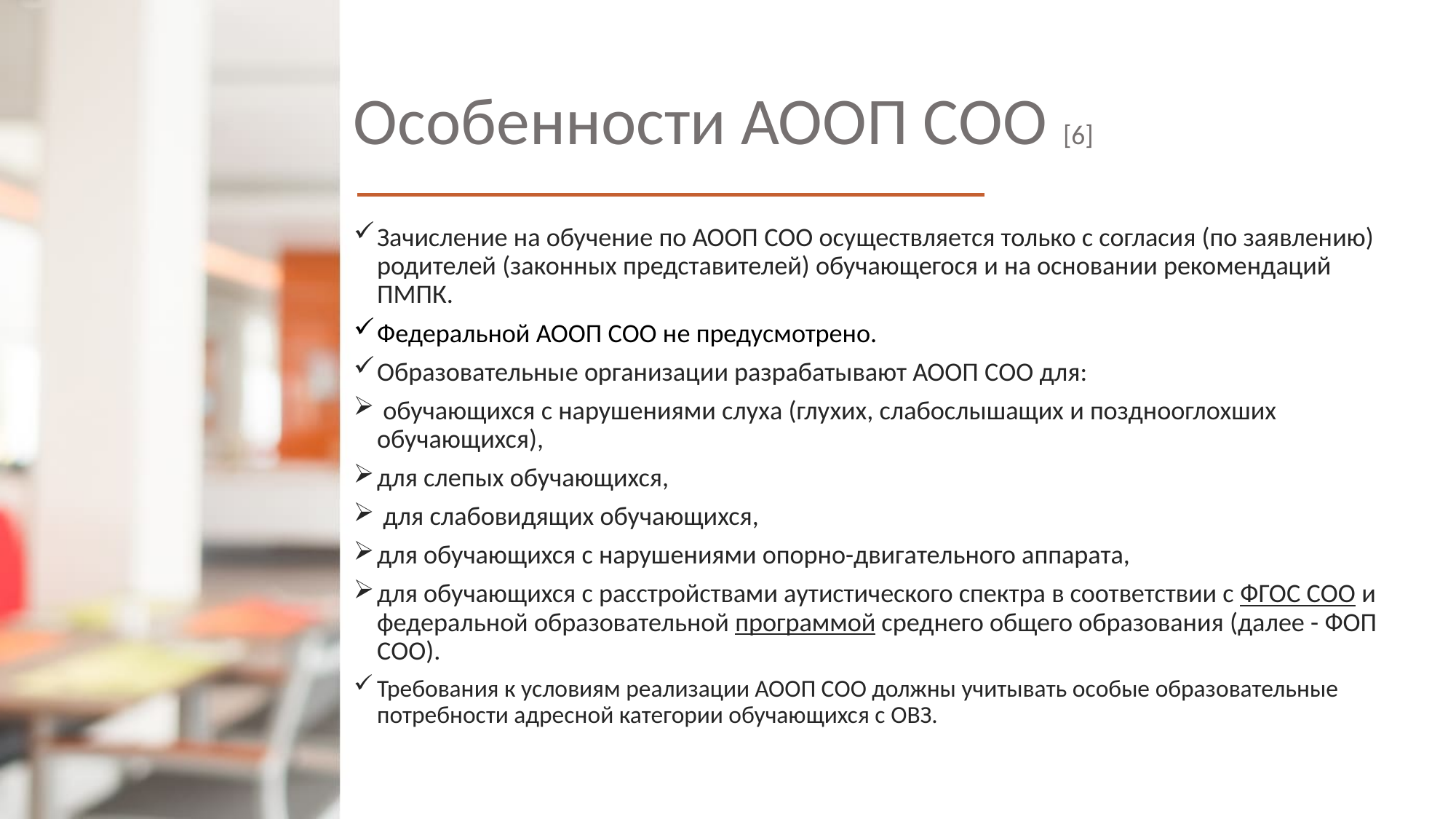

# Особенности АООП СОО [6]
Зачисление на обучение по АООП СОО осуществляется только с согласия (по заявлению) родителей (законных представителей) обучающегося и на основании рекомендаций ПМПК.
Федеральной АООП СОО не предусмотрено.
Образовательные организации разрабатывают АООП СОО для:
 обучающихся с нарушениями слуха (глухих, слабослышащих и позднооглохших обучающихся),
для слепых обучающихся,
 для слабовидящих обучающихся,
для обучающихся с нарушениями опорно-двигательного аппарата,
для обучающихся с расстройствами аутистического спектра в соответствии с ФГОС СОО и федеральной образовательной программой среднего общего образования (далее - ФОП СОО).
Требования к условиям реализации АООП СОО должны учитывать особые образовательные потребности адресной категории обучающихся с ОВЗ.